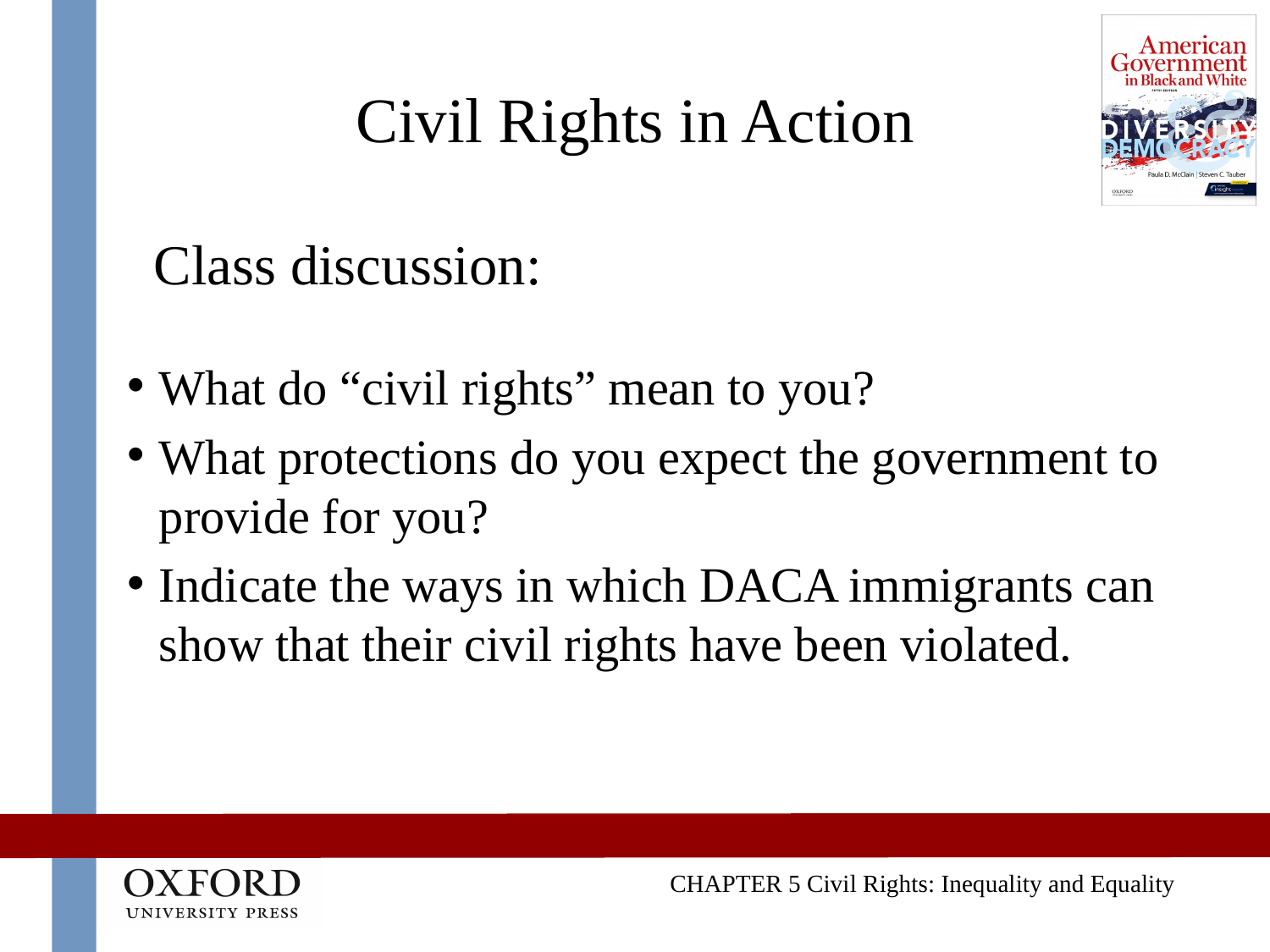

# Civil Rights in Action
   Class discussion:

What do “civil rights” mean to you?
What protections do you expect the government to provide for you?
Indicate the ways in which DACA immigrants can show that their civil rights have been violated.